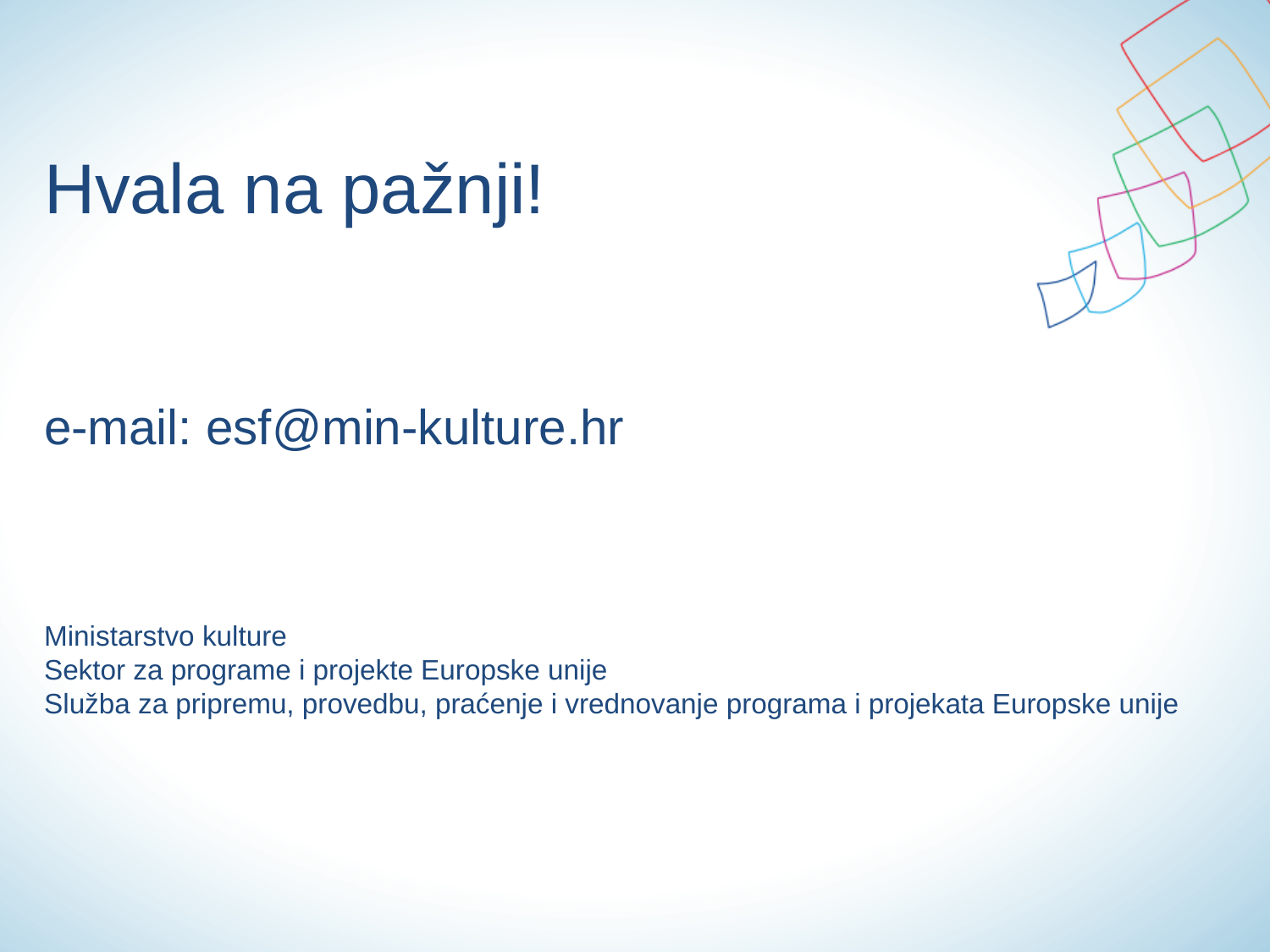

Hvala na pažnji!

e-mail: esf@min-kulture.hr

Ministarstvo kulture
Sektor za programe i projekte Europske unije
Služba za pripremu, provedbu, praćenje i vrednovanje programa i projekata Europske unije